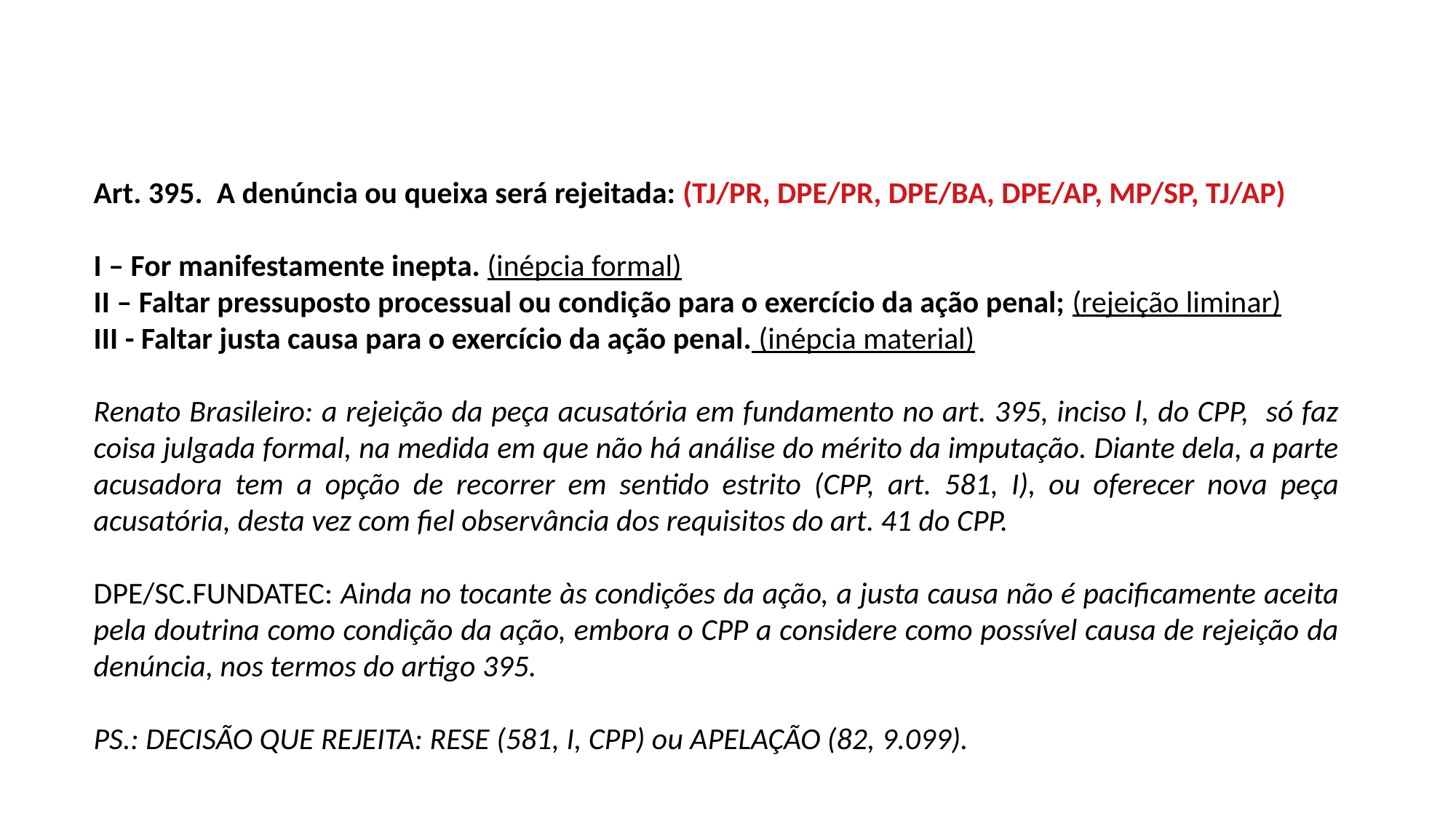

Art. 395.  A denúncia ou queixa será rejeitada: (TJ/PR, DPE/PR, DPE/BA, DPE/AP, MP/SP, TJ/AP)

I – For manifestamente inepta. (inépcia formal)
II – Faltar pressuposto processual ou condição para o exercício da ação penal; (rejeição liminar)
III - Faltar justa causa para o exercício da ação penal. (inépcia material)

Renato Brasileiro: a rejeição da peça acusatória em fundamento no art. 395, inciso l, do CPP,  só faz coisa julgada formal, na medida em que não há análise do mérito da imputação. Diante dela, a parte acusadora tem a opção de recorrer em sentido estrito (CPP, art. 581, I), ou oferecer nova peça acusatória, desta vez com fiel observância dos requisitos do art. 41 do CPP.

DPE/SC.FUNDATEC: Ainda no tocante às condições da ação, a justa causa não é pacificamente aceita pela doutrina como condição da ação, embora o CPP a considere como possível causa de rejeição da denúncia, nos termos do artigo 395.

PS.: DECISÃO QUE REJEITA: RESE (581, I, CPP) ou APELAÇÃO (82, 9.099).